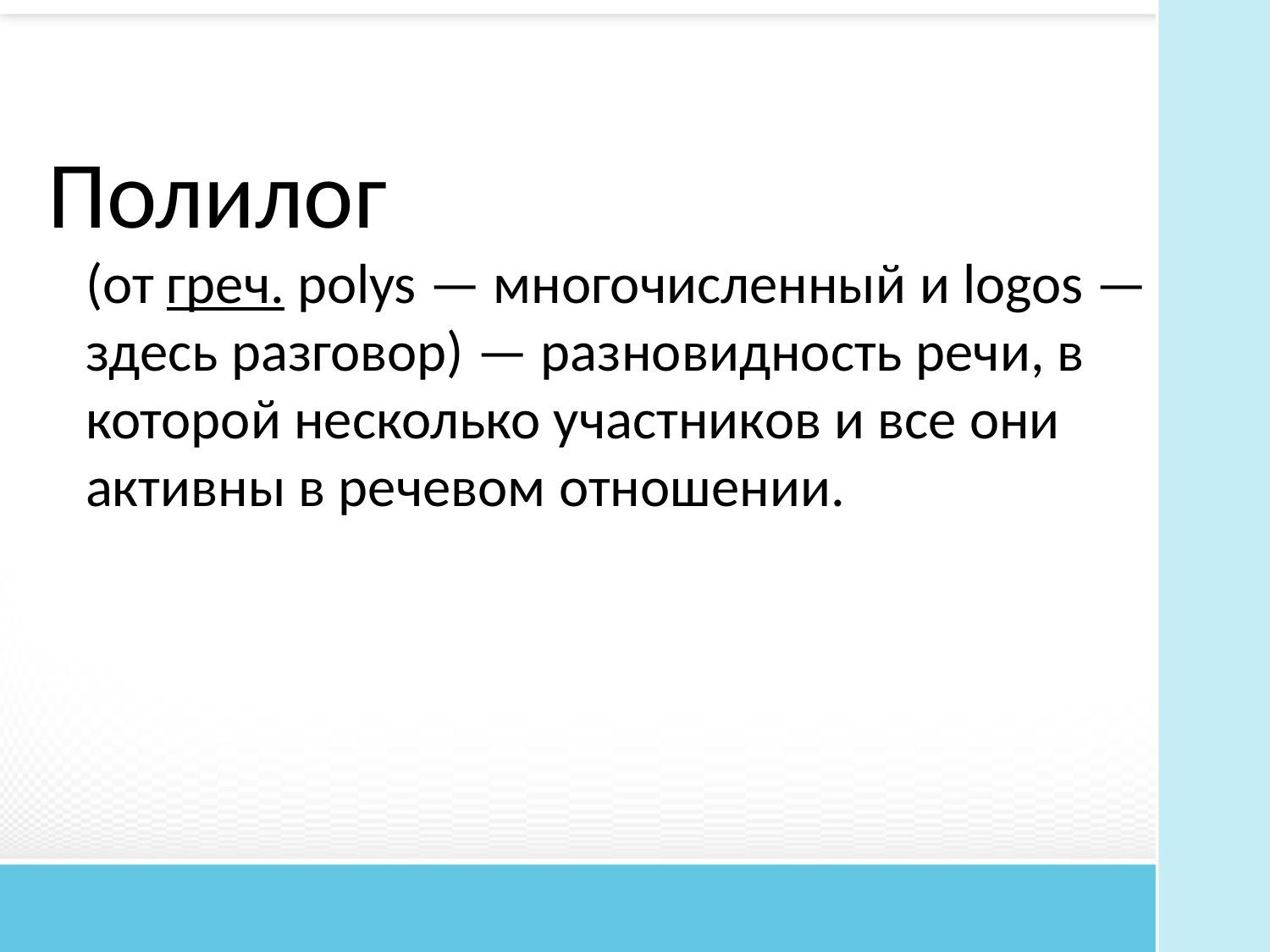

# Полилог (от греч. polys — многочисленный и logos — здесь разговор) — разновидность речи, в которой несколько участников и все они активны в речевом отношении.